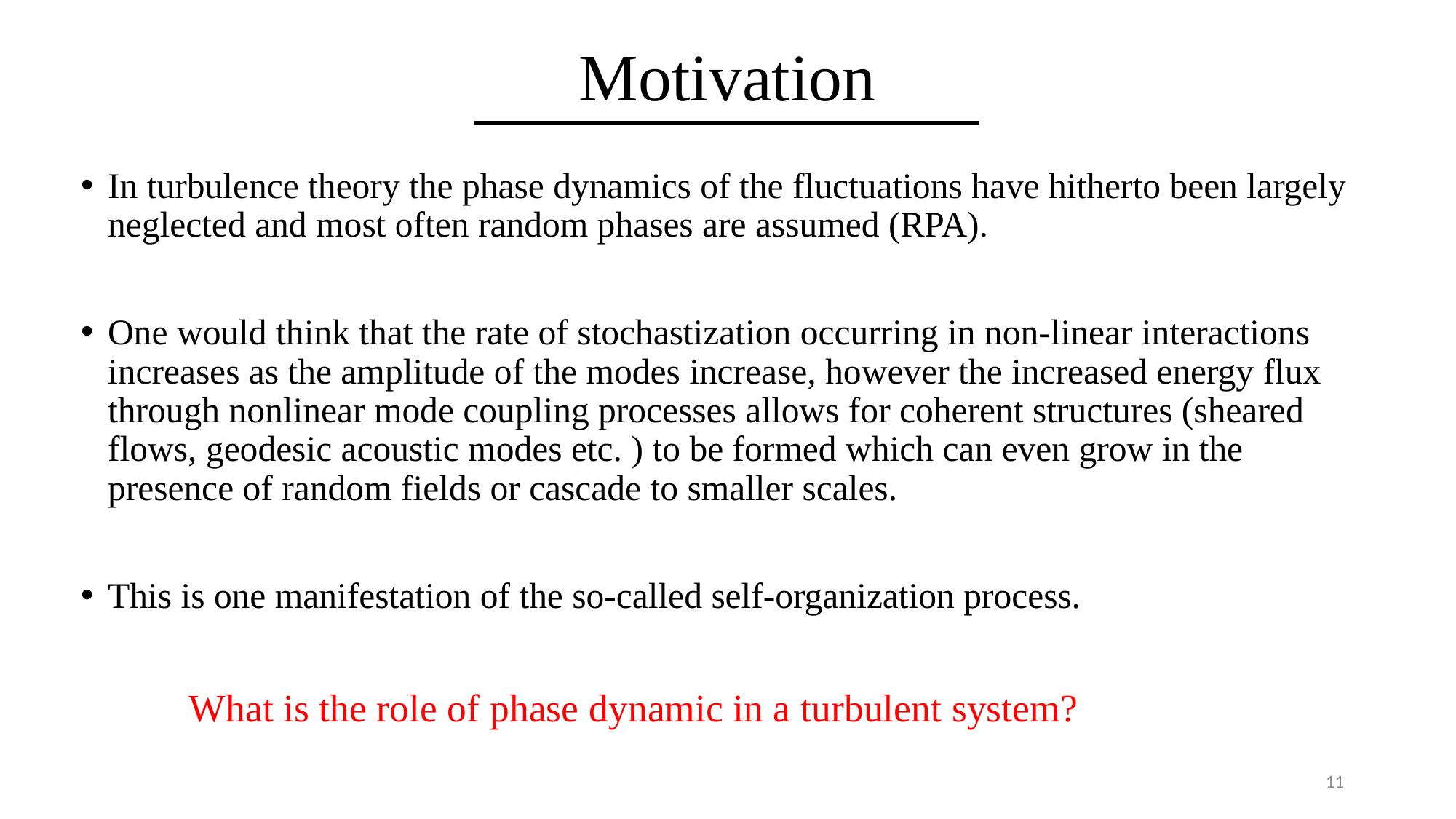

# Motivation
In turbulence theory the phase dynamics of the fluctuations have hitherto been largely neglected and most often random phases are assumed (RPA).

One would think that the rate of stochastization occurring in non-linear interactions increases as the amplitude of the modes increase, however the increased energy flux through nonlinear mode coupling processes allows for coherent structures (sheared flows, geodesic acoustic modes etc. ) to be formed which can even grow in the presence of random fields or cascade to smaller scales.

This is one manifestation of the so-called self-organization process.

	What is the role of phase dynamic in a turbulent system?

11